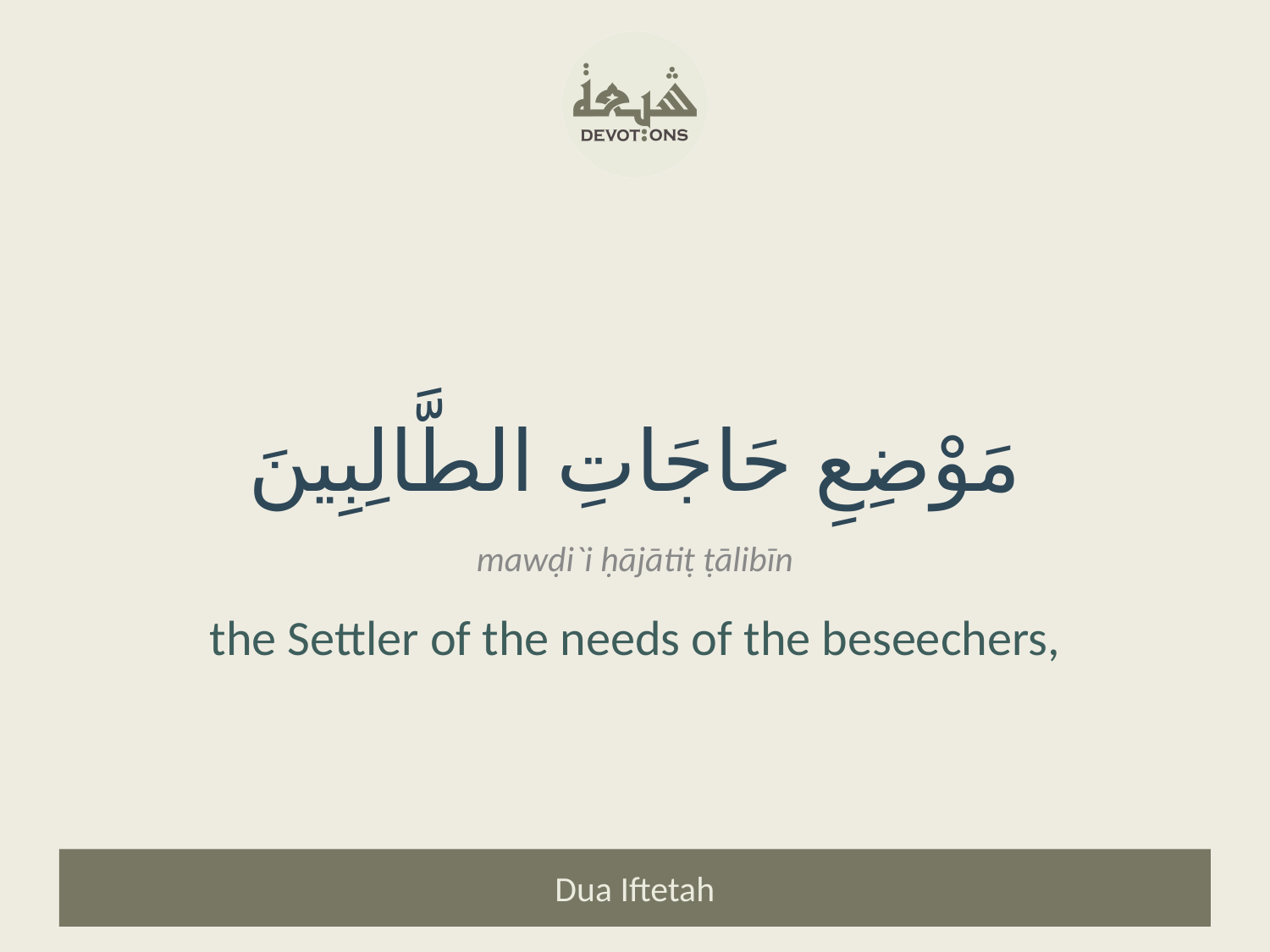

مَوْضِعِ حَاجَاتِ الطَّالِبِينَ
mawḍi`i ḥājātiṭ ṭālibīn
the Settler of the needs of the beseechers,
Dua Iftetah